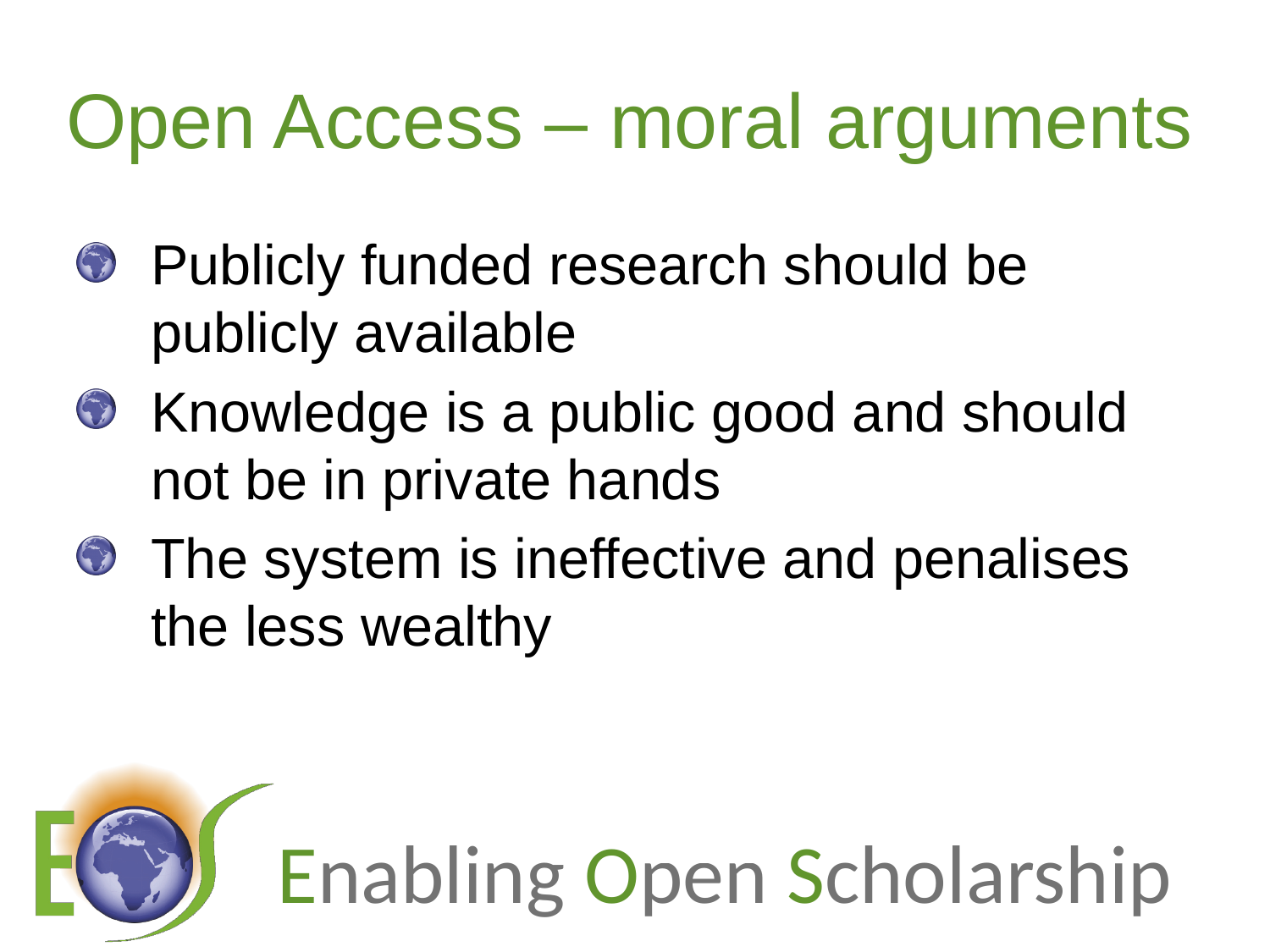

# Open Access – moral arguments
Publicly funded research should be publicly available
Knowledge is a public good and should not be in private hands
The system is ineffective and penalises the less wealthy